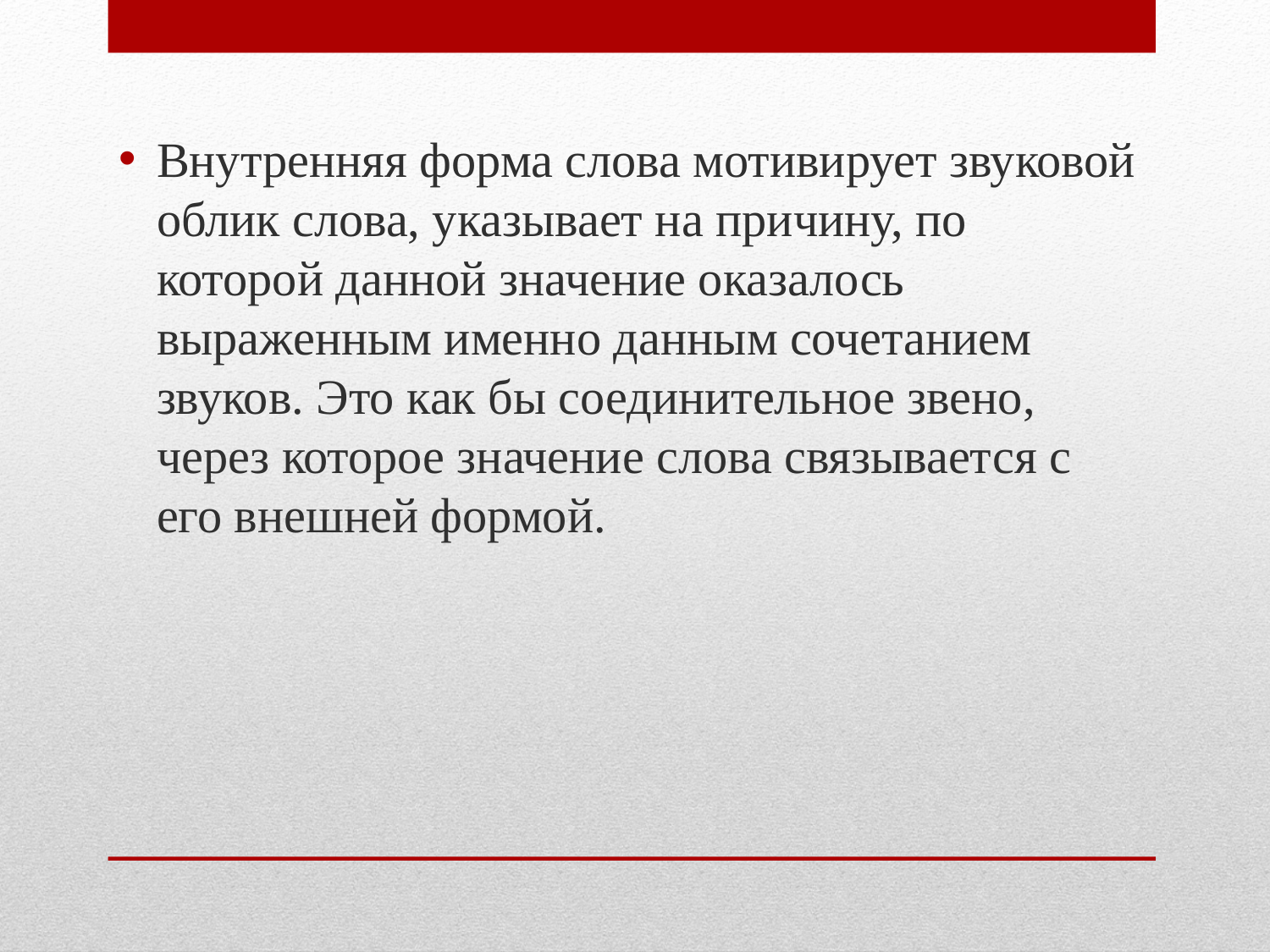

Внутренняя форма слова мотивирует звуковой облик слова, указывает на причину, по которой данной значение оказалось выраженным именно данным сочетанием звуков. Это как бы соединительное звено, через которое значение слова связывается с его внешней формой.